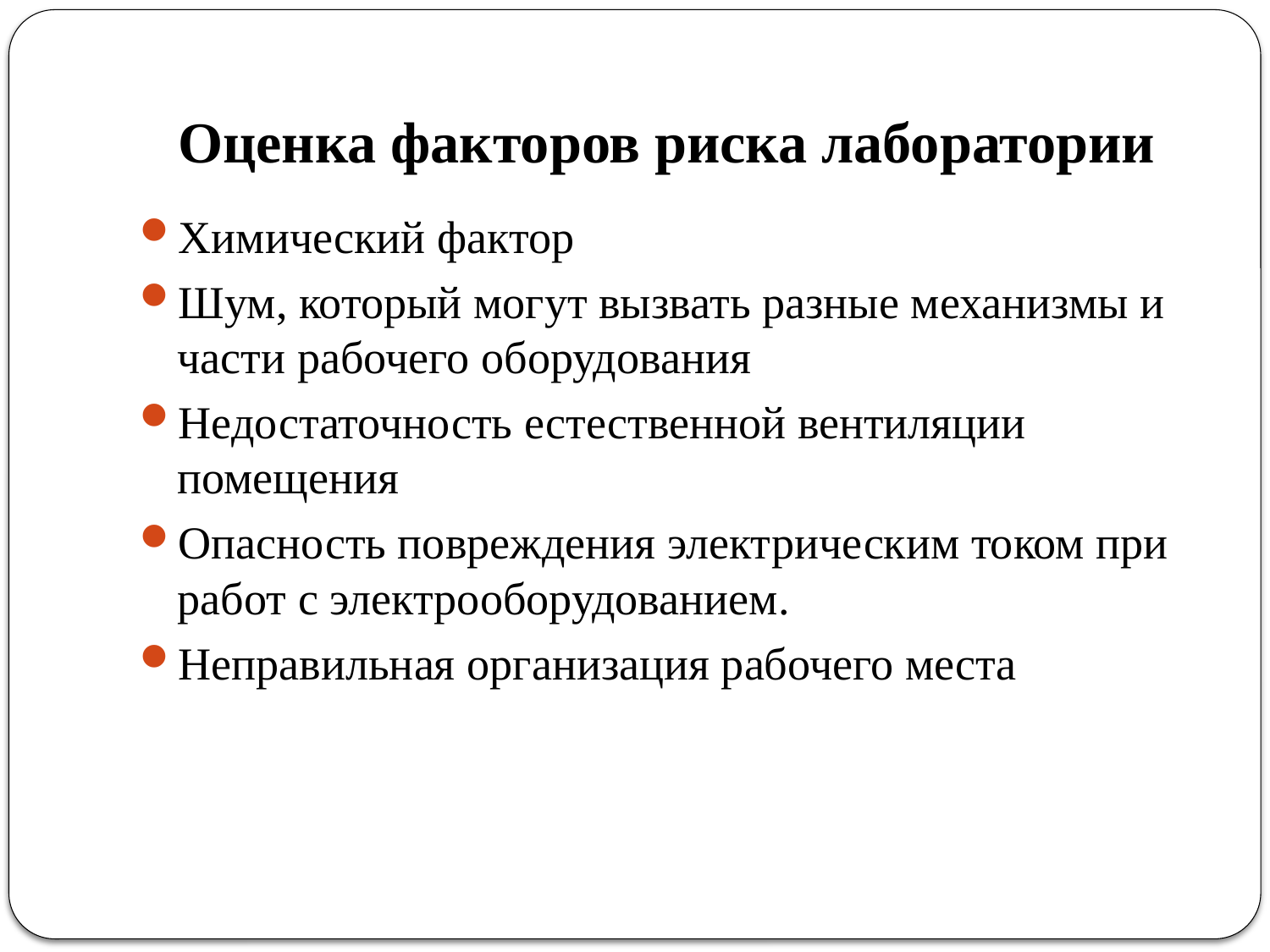

# Оценка факторов риска лаборатории
Химический фактор
Шум, который могут вызвать разные механизмы и части рабочего оборудования
Недостаточность естественной вентиляции помещения
Опасность повреждения электрическим током при работ с электрооборудованием.
Неправильная организация рабочего места